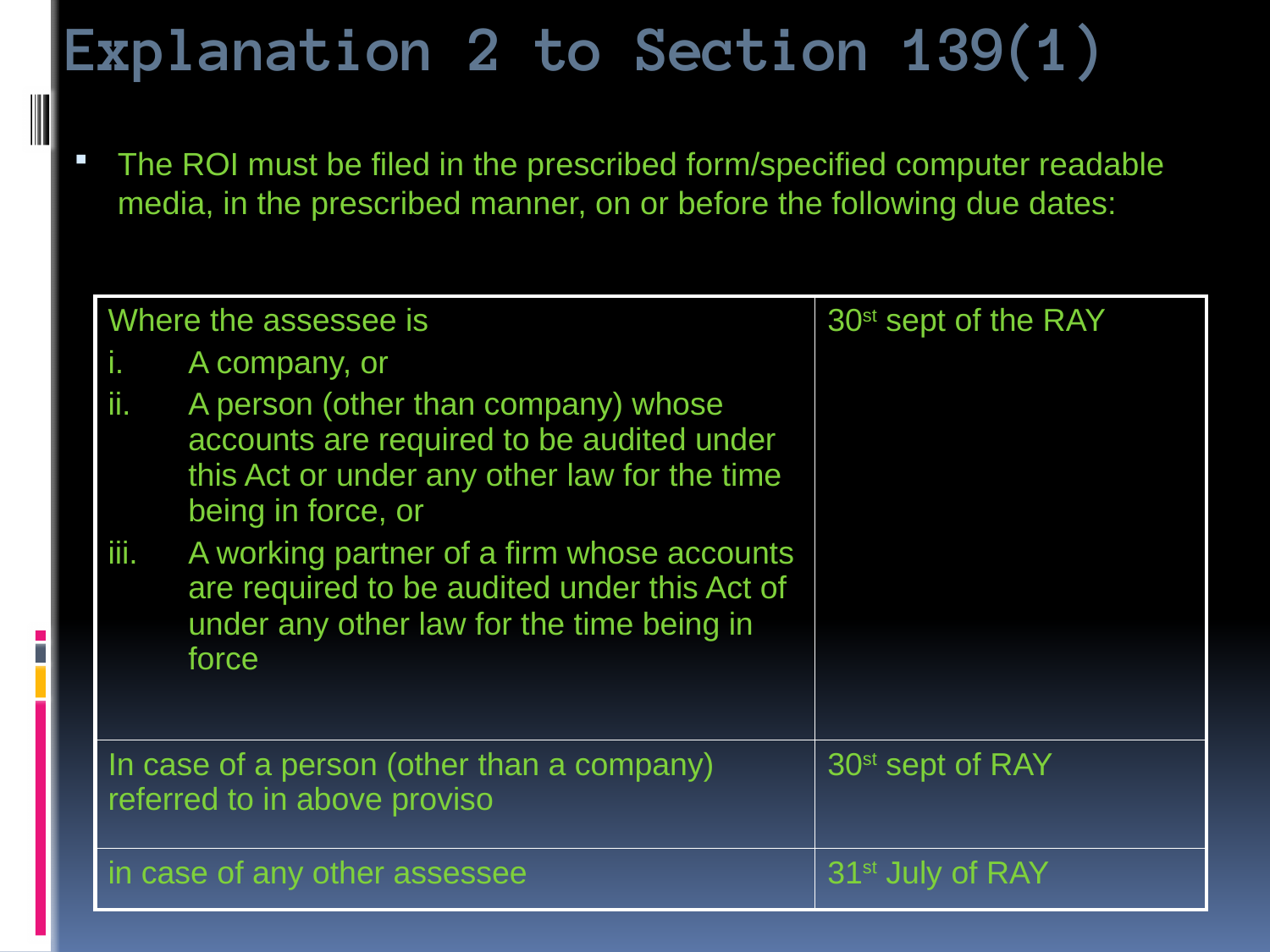

# Explanation 2 to Section 139(1)
The ROI must be filed in the prescribed form/specified computer readable media, in the prescribed manner, on or before the following due dates:
| Where the assessee is A company, or A person (other than company) whose accounts are required to be audited under this Act or under any other law for the time being in force, or A working partner of a firm whose accounts are required to be audited under this Act of under any other law for the time being in force | 30st sept of the RAY |
| --- | --- |
| In case of a person (other than a company) referred to in above proviso | 30st sept of RAY |
| in case of any other assessee | 31st July of RAY |